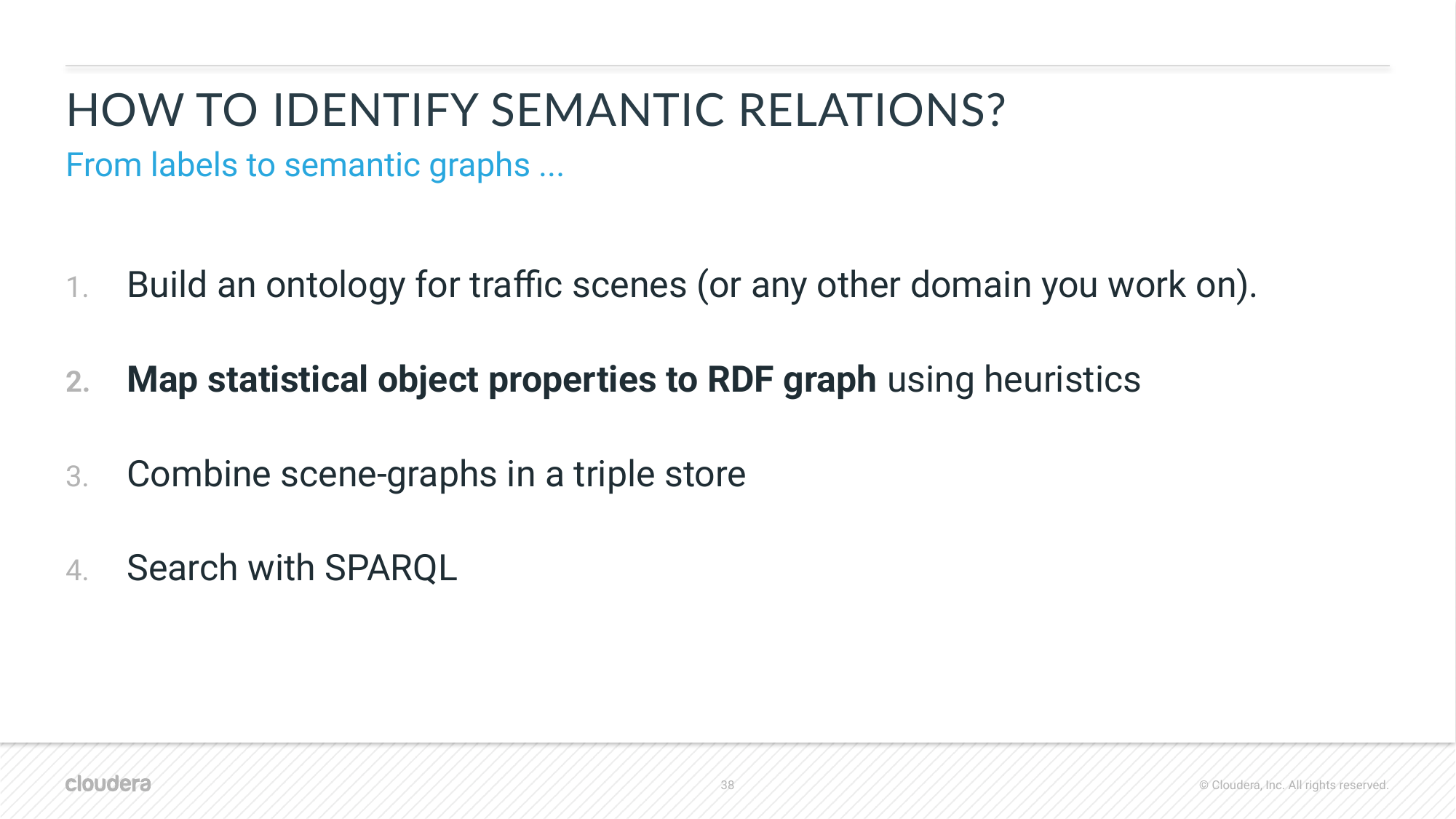

# How to identify Semantic relations?
From labels to semantic graphs ...

Build an ontology for traffic scenes (or any other domain you work on).
Map statistical object properties to RDF graph using heuristics
Combine scene-graphs in a triple store
Search with SPARQL